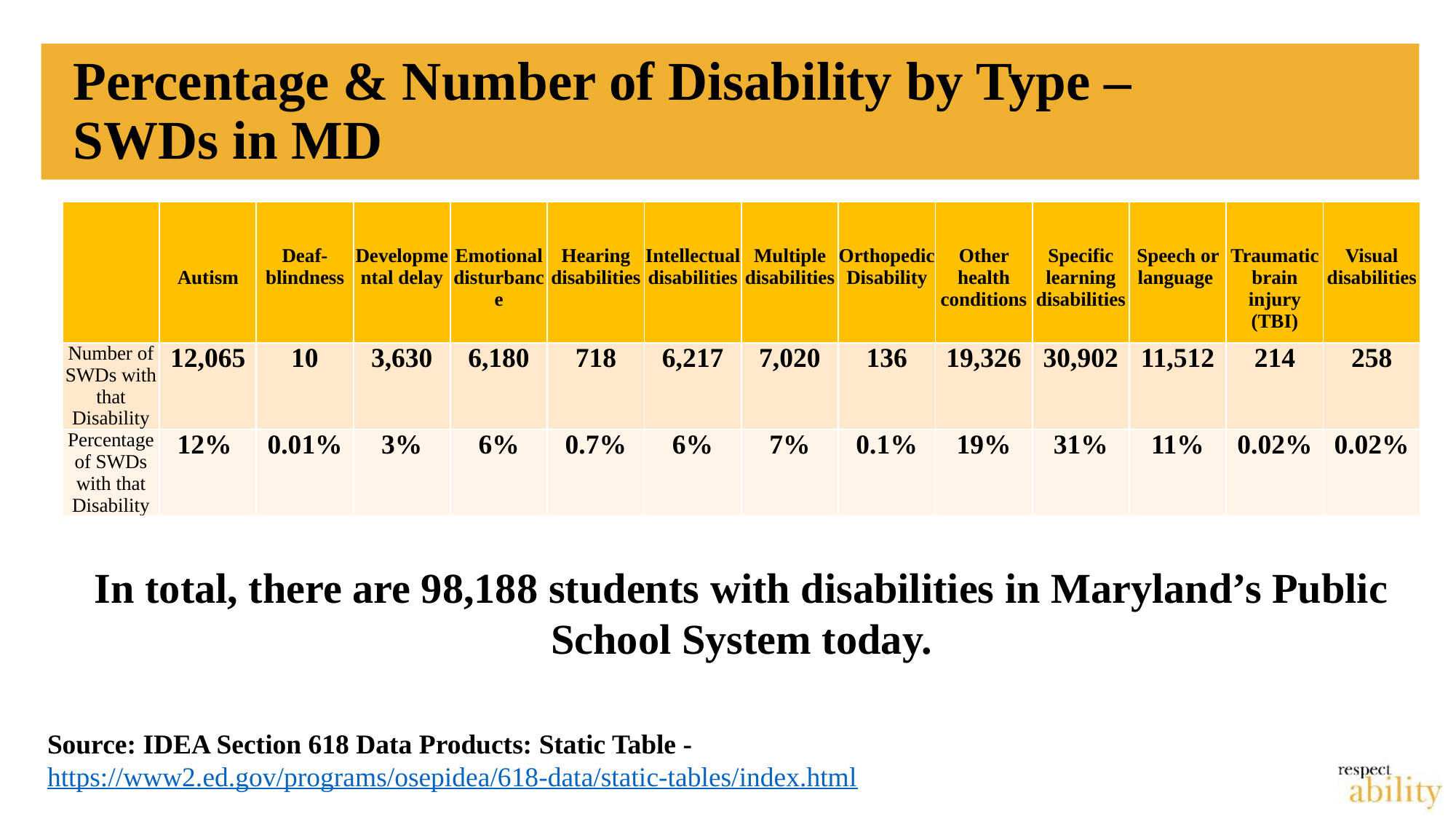

# Percentage & Number of Disability by Type – SWDs in MD
|  | Autism | Deaf-blindness | Developmental delay | Emotional disturbance | Hearing disabilities | Intellectual disabilities | Multiple disabilities | Orthopedic Disability | Other health conditions | Specific learning disabilities | Speech or language | Traumatic brain injury (TBI) | Visual disabilities |
| --- | --- | --- | --- | --- | --- | --- | --- | --- | --- | --- | --- | --- | --- |
| Number of SWDs with that Disability | 12,065 | 10 | 3,630 | 6,180 | 718 | 6,217 | 7,020 | 136 | 19,326 | 30,902 | 11,512 | 214 | 258 |
| Percentage of SWDs with that Disability | 12% | 0.01% | 3% | 6% | 0.7% | 6% | 7% | 0.1% | 19% | 31% | 11% | 0.02% | 0.02% |
In total, there are 98,188 students with disabilities in Maryland’s Public School System today.
Source: IDEA Section 618 Data Products: Static Table - https://www2.ed.gov/programs/osepidea/618-data/static-tables/index.html